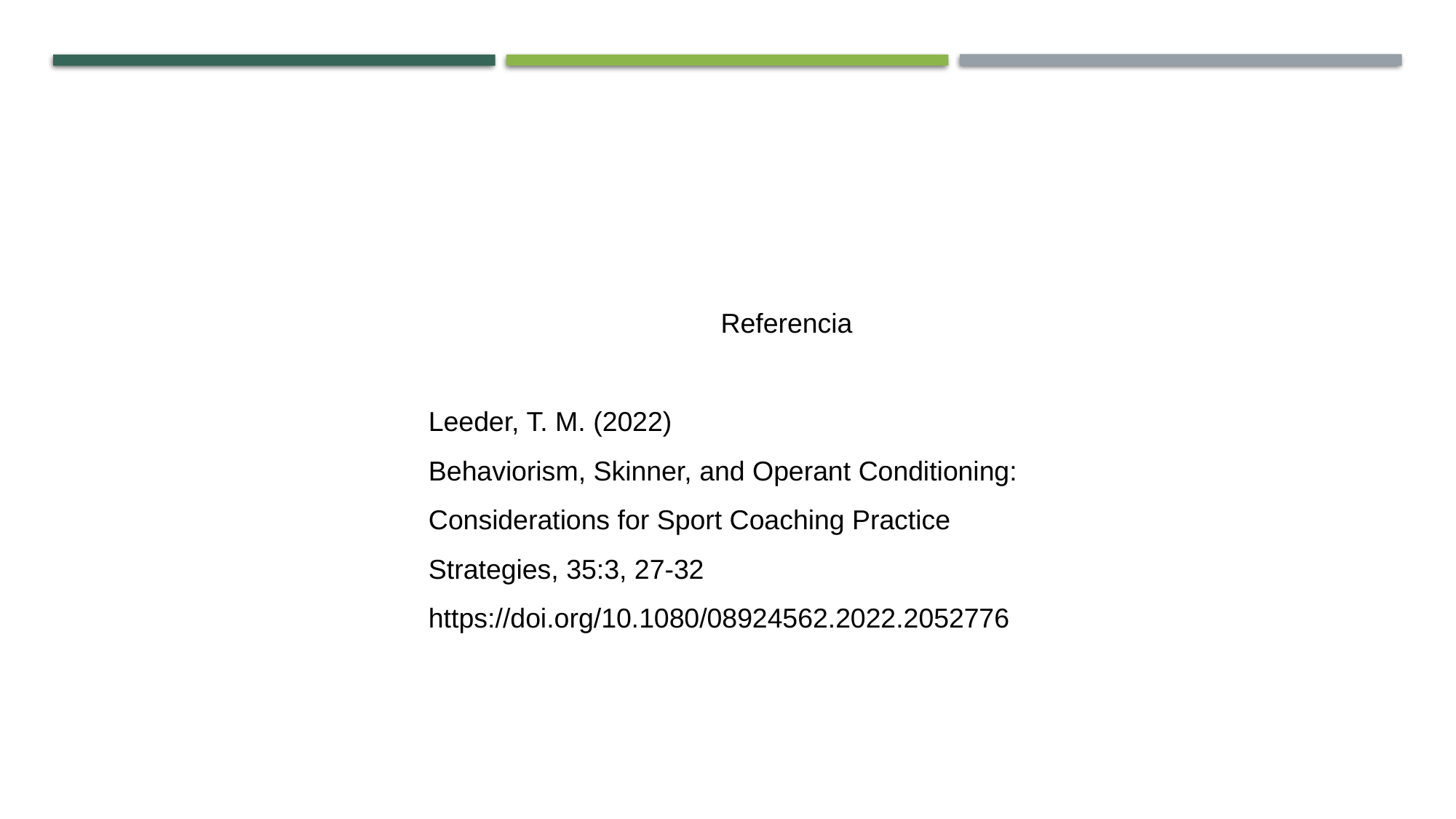

Referencia

Leeder, T. M. (2022)
Behaviorism, Skinner, and Operant Conditioning:
Considerations for Sport Coaching Practice
Strategies, 35:3, 27-32
https://doi.org/10.1080/08924562.2022.2052776